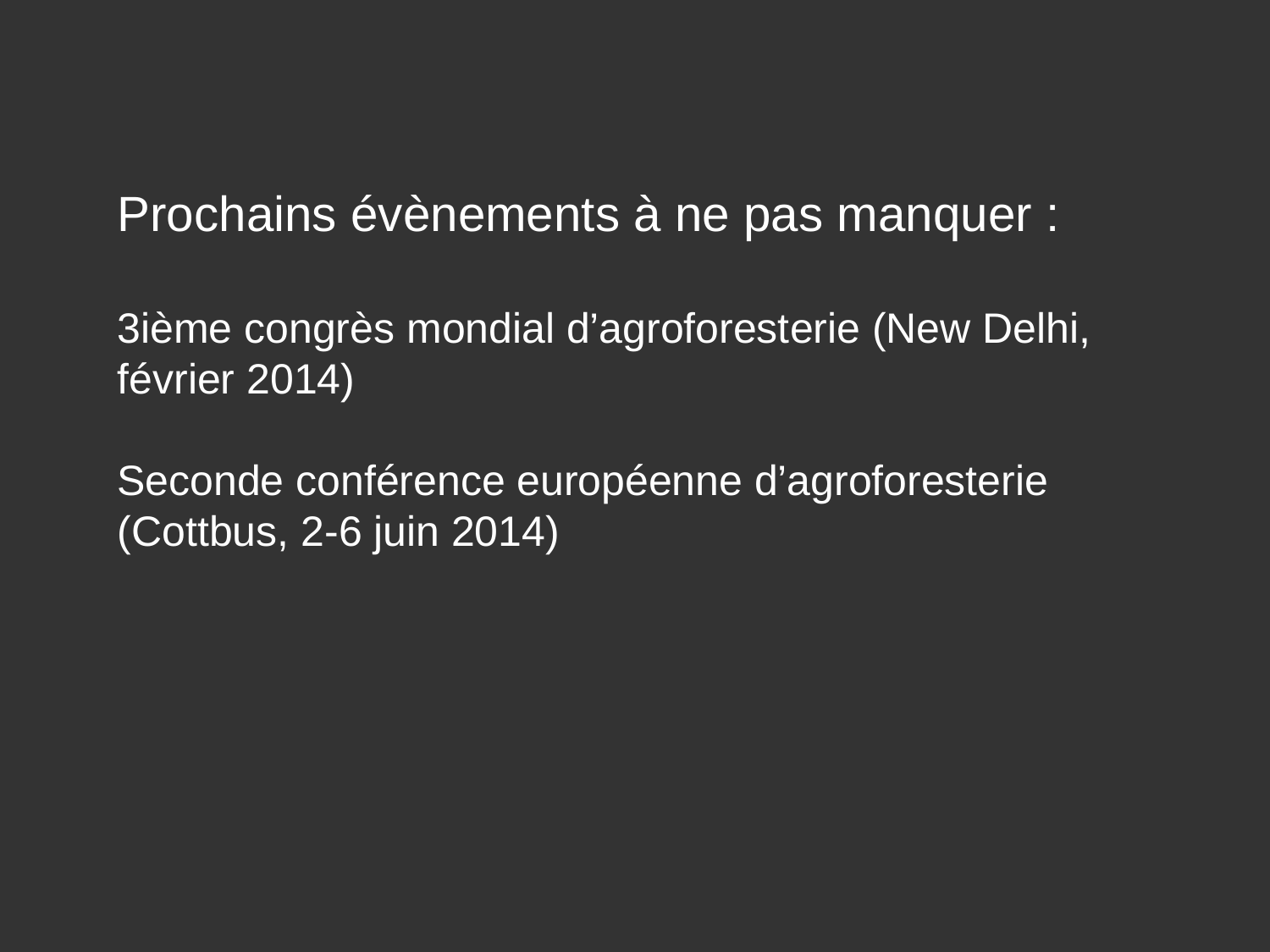

Prochains évènements à ne pas manquer :

3ième congrès mondial d’agroforesterie (New Delhi, février 2014)

Seconde conférence européenne d’agroforesterie (Cottbus, 2-6 juin 2014)